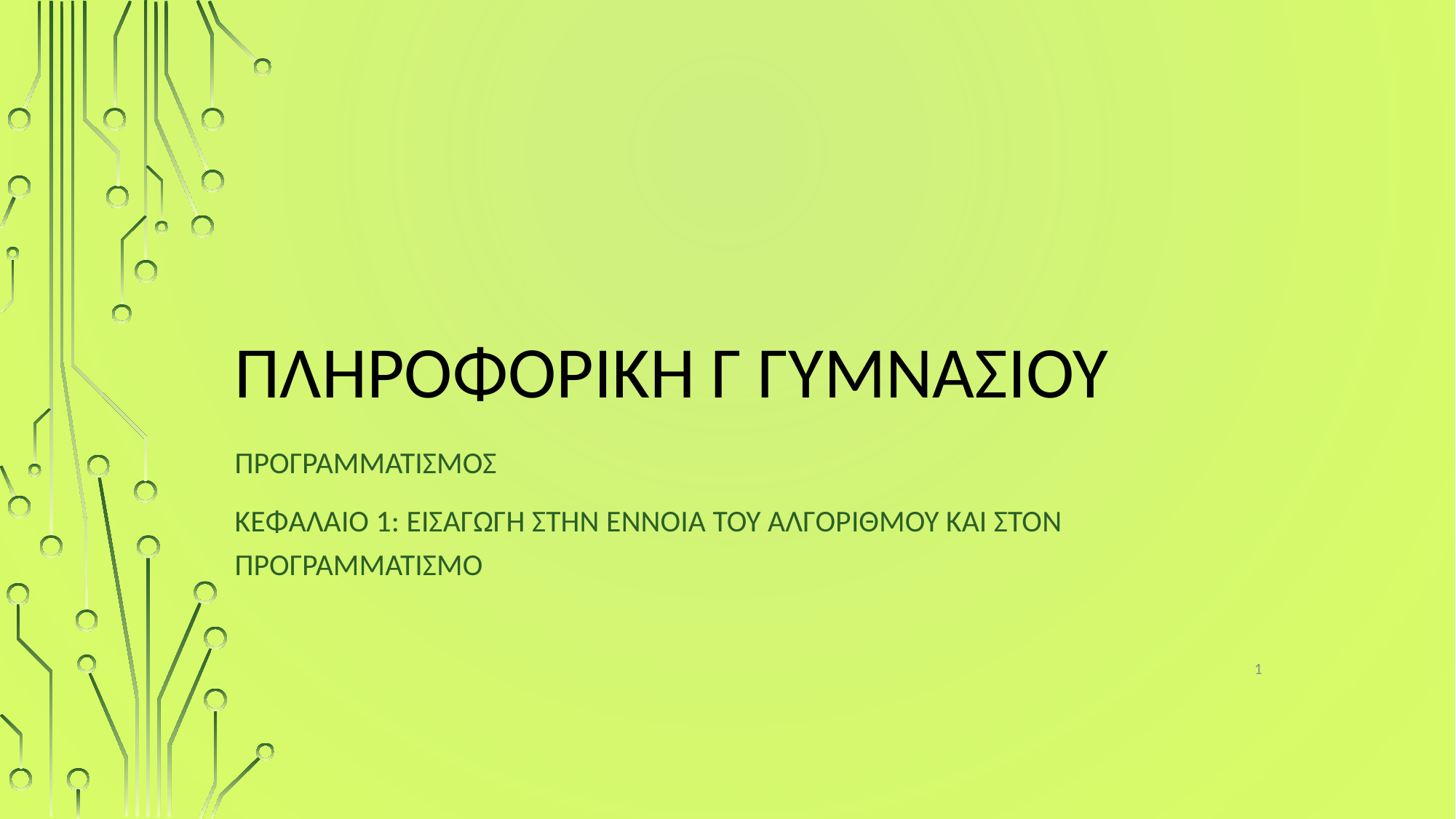

# Πληροφορικη Γ γυμνασιου
ΠΡΟΓΡΑΜΜΑΤΙΣΜΟΣ
ΚΕΦΑΛΑΙΟ 1: Εισαγωγή στην Έννοια του Αλγορίθμου και στον Προγραμματισμό
1